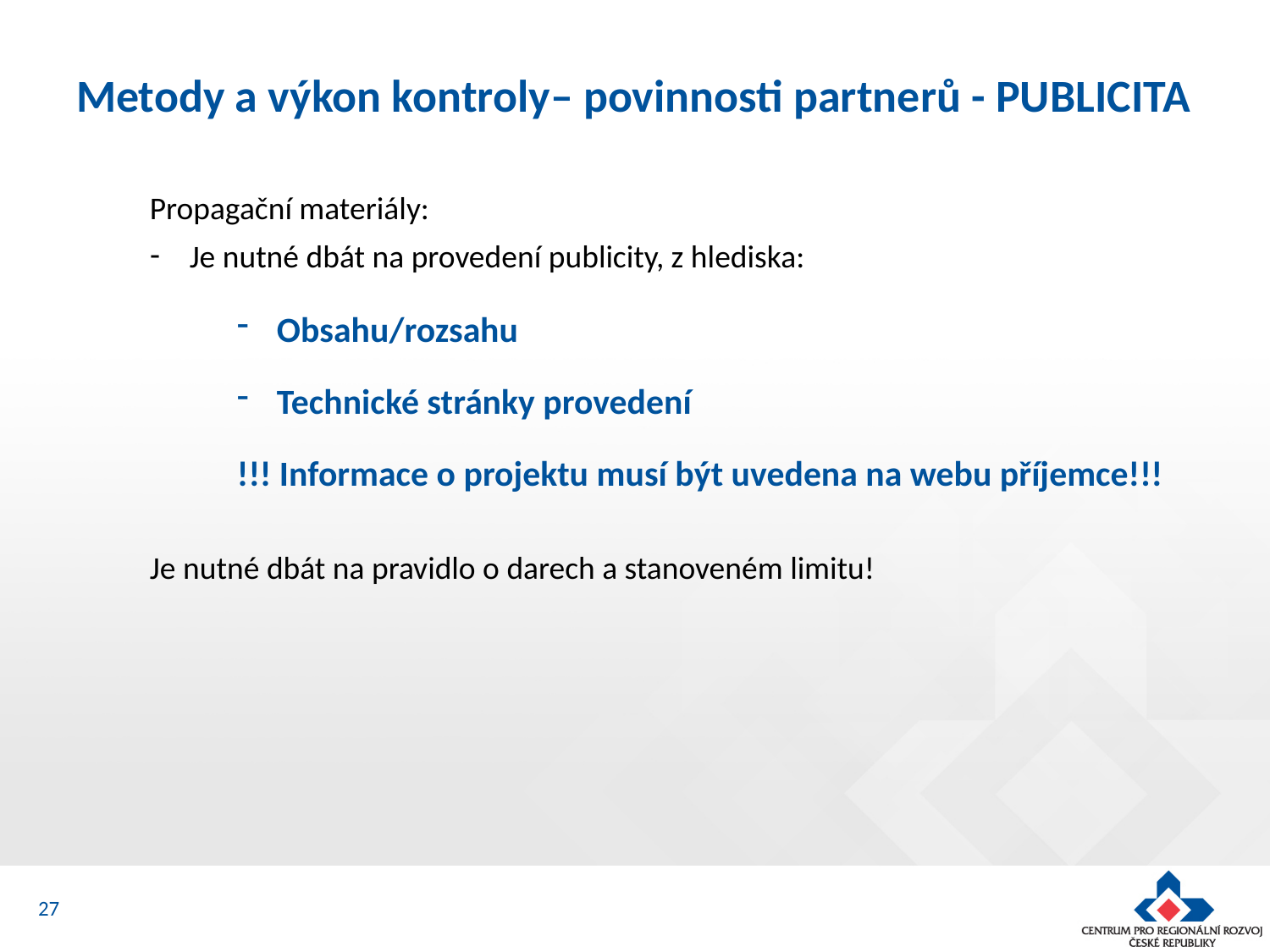

# Metody a výkon kontroly– povinnosti partnerů - PUBLICITA
Propagační materiály:
Je nutné dbát na provedení publicity, z hlediska:
Obsahu/rozsahu
Technické stránky provedení
!!! Informace o projektu musí být uvedena na webu příjemce!!!

Je nutné dbát na pravidlo o darech a stanoveném limitu!
27